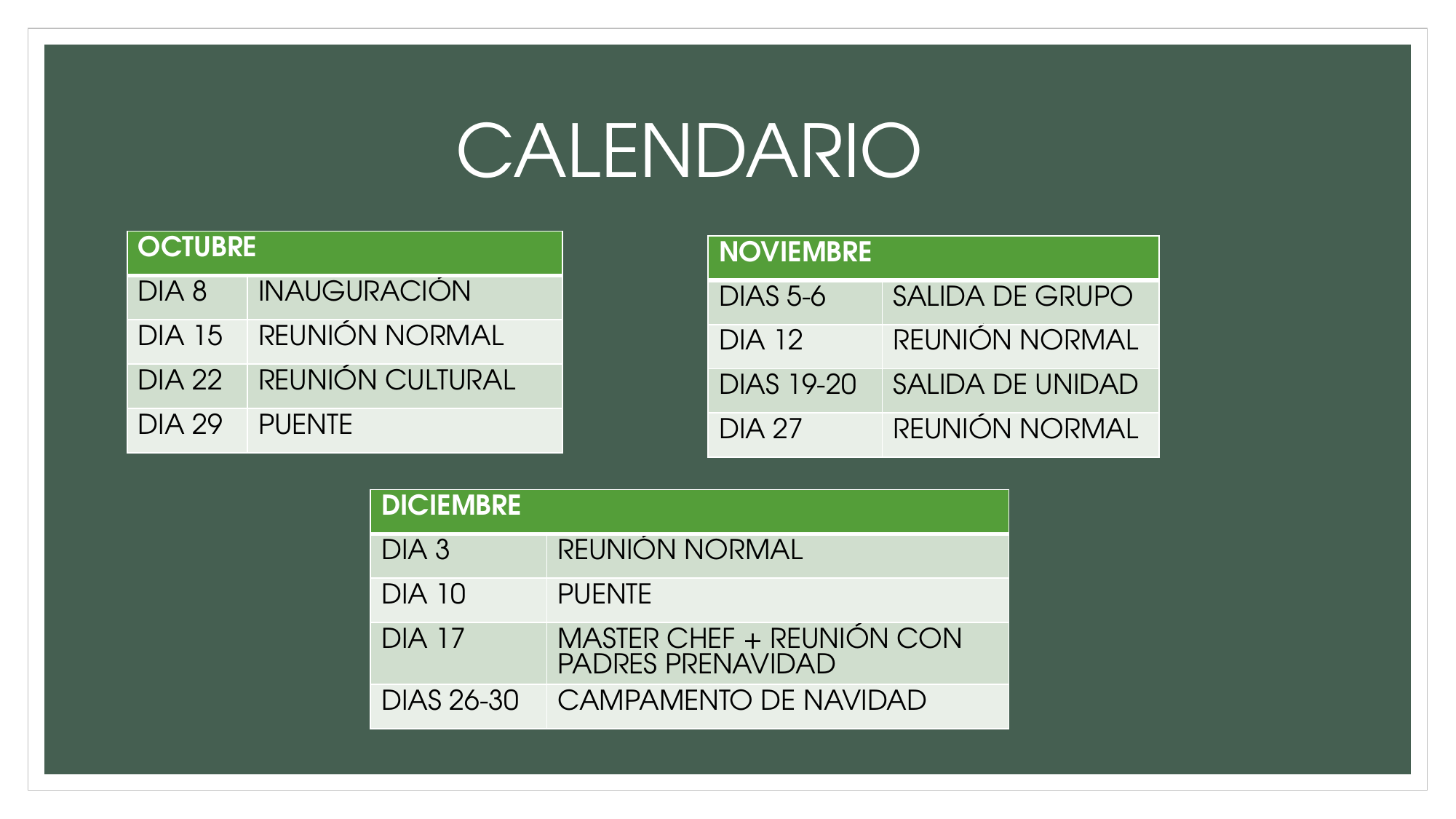

# CALENDARIO
| OCTUBRE |  |
| --- | --- |
| DIA 8 | INAUGURACIÓN |
| DIA 15 | REUNIÓN NORMAL |
| DIA 22 | REUNIÓN CULTURAL |
| DIA 29 | PUENTE |
| NOVIEMBRE |  |
| --- | --- |
| DIAS 5-6 | SALIDA DE GRUPO |
| DIA 12 | REUNIÓN NORMAL |
| DIAS 19-20 | SALIDA DE UNIDAD |
| DIA 27 | REUNIÓN NORMAL |
| DICIEMBRE |  |
| --- | --- |
| DIA 3 | REUNIÓN NORMAL |
| DIA 10 | PUENTE |
| DIA 17 | MASTER CHEF + REUNIÓN CON PADRES PRENAVIDAD |
| DIAS 26-30 | CAMPAMENTO DE NAVIDAD |